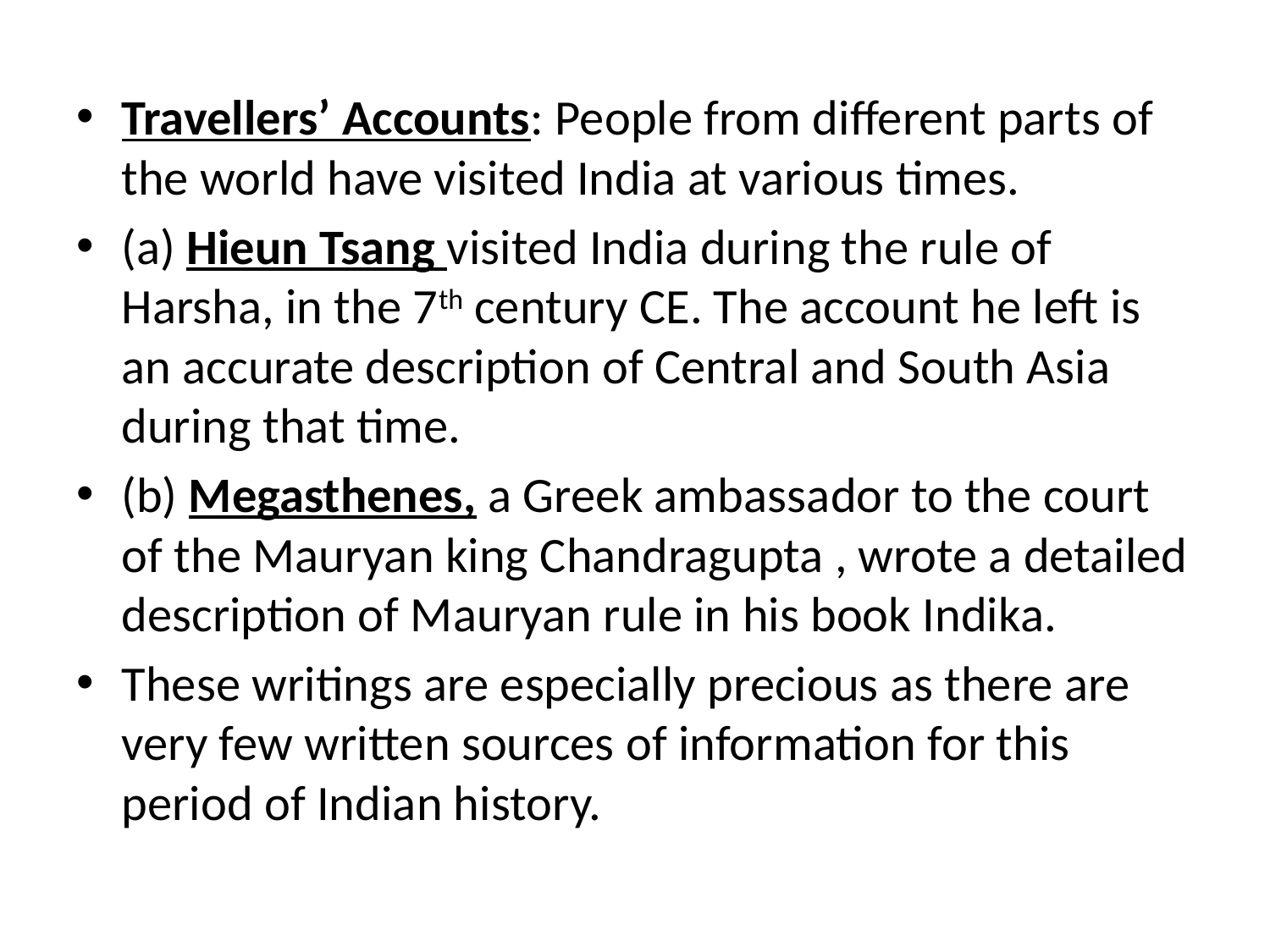

Travellers’ Accounts: People from different parts of the world have visited India at various times.
(a) Hieun Tsang visited India during the rule of Harsha, in the 7th century CE. The account he left is an accurate description of Central and South Asia during that time.
(b) Megasthenes, a Greek ambassador to the court of the Mauryan king Chandragupta , wrote a detailed description of Mauryan rule in his book Indika.
These writings are especially precious as there are very few written sources of information for this period of Indian history.